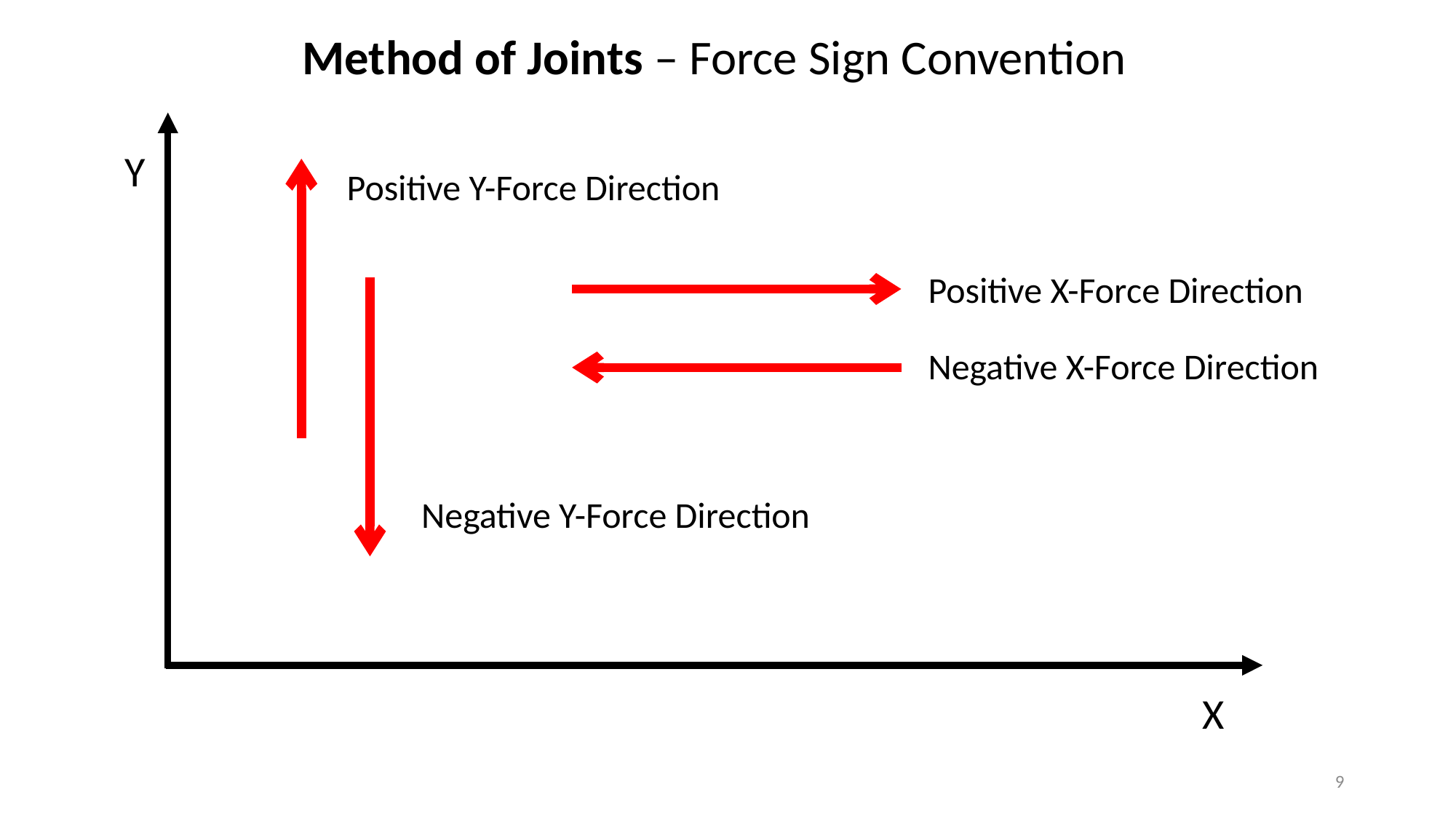

Method of Joints – Force Sign Convention
Y
Positive Y-Force Direction
Negative Y-Force Direction
Positive X-Force Direction
Negative X-Force Direction
X
9